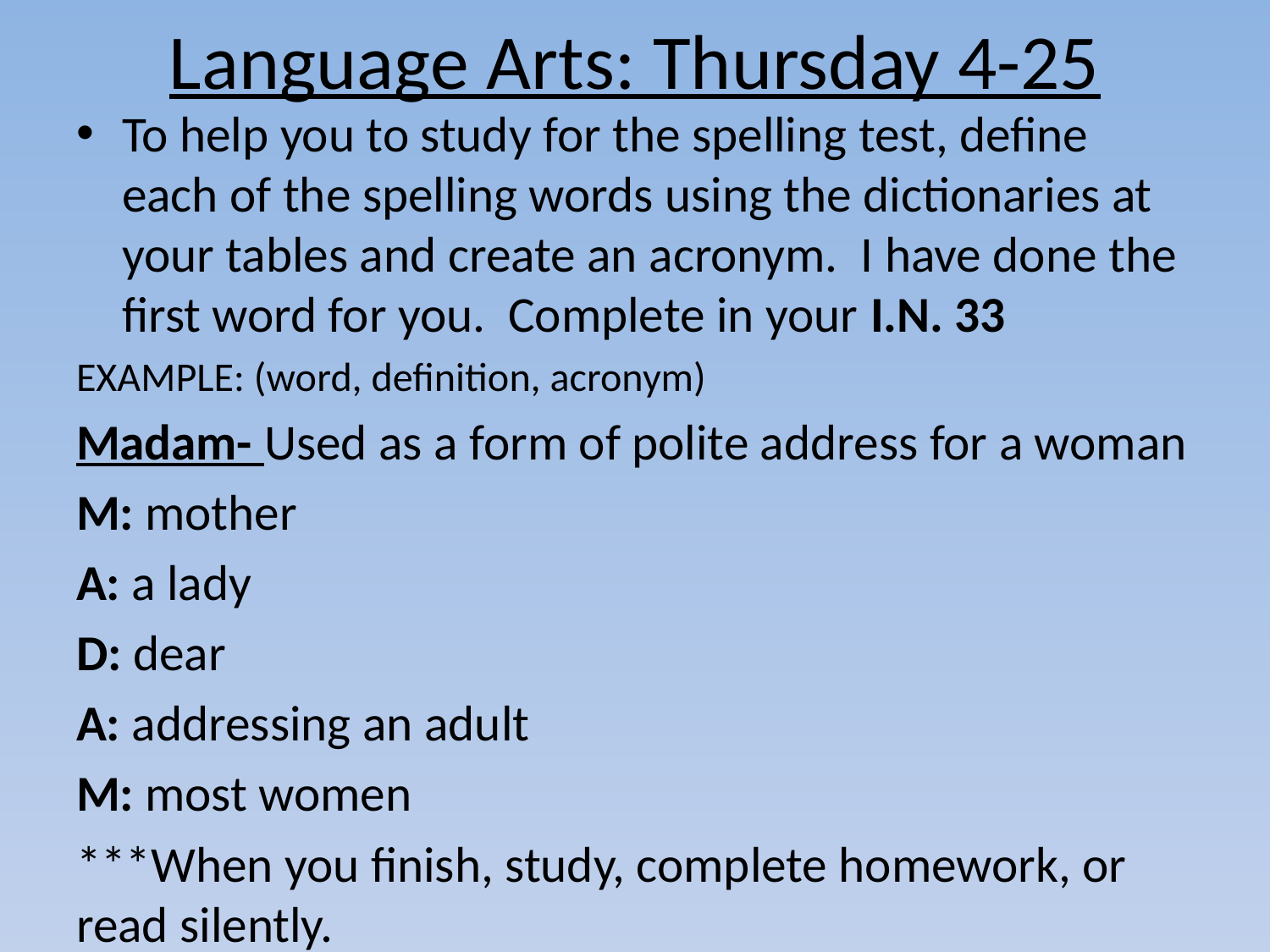

# Language Arts: Thursday 4-25
To help you to study for the spelling test, define each of the spelling words using the dictionaries at your tables and create an acronym.  I have done the first word for you.  Complete in your I.N. 33
EXAMPLE: (word, definition, acronym)
Madam- Used as a form of polite address for a woman
M: mother
A: a lady
D: dear
A: addressing an adult
M: most women
***When you finish, study, complete homework, or read silently.